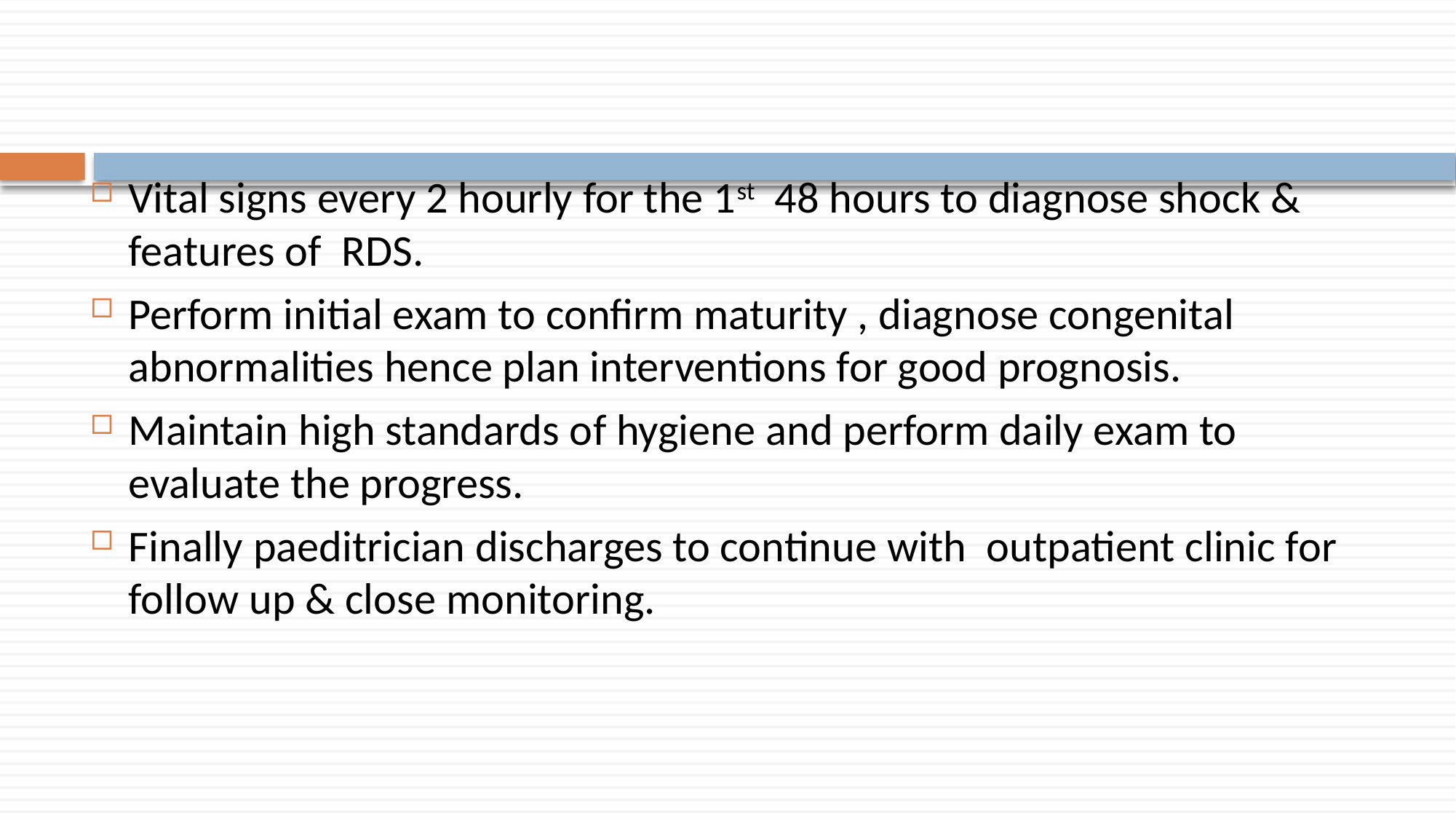

Vital signs every 2 hourly for the 1st  48 hours to diagnose shock & features of  RDS.
Perform initial exam to confirm maturity , diagnose congenital abnormalities hence plan interventions for good prognosis.
Maintain high standards of hygiene and perform daily exam to evaluate the progress.
Finally paeditrician discharges to continue with  outpatient clinic for follow up & close monitoring.